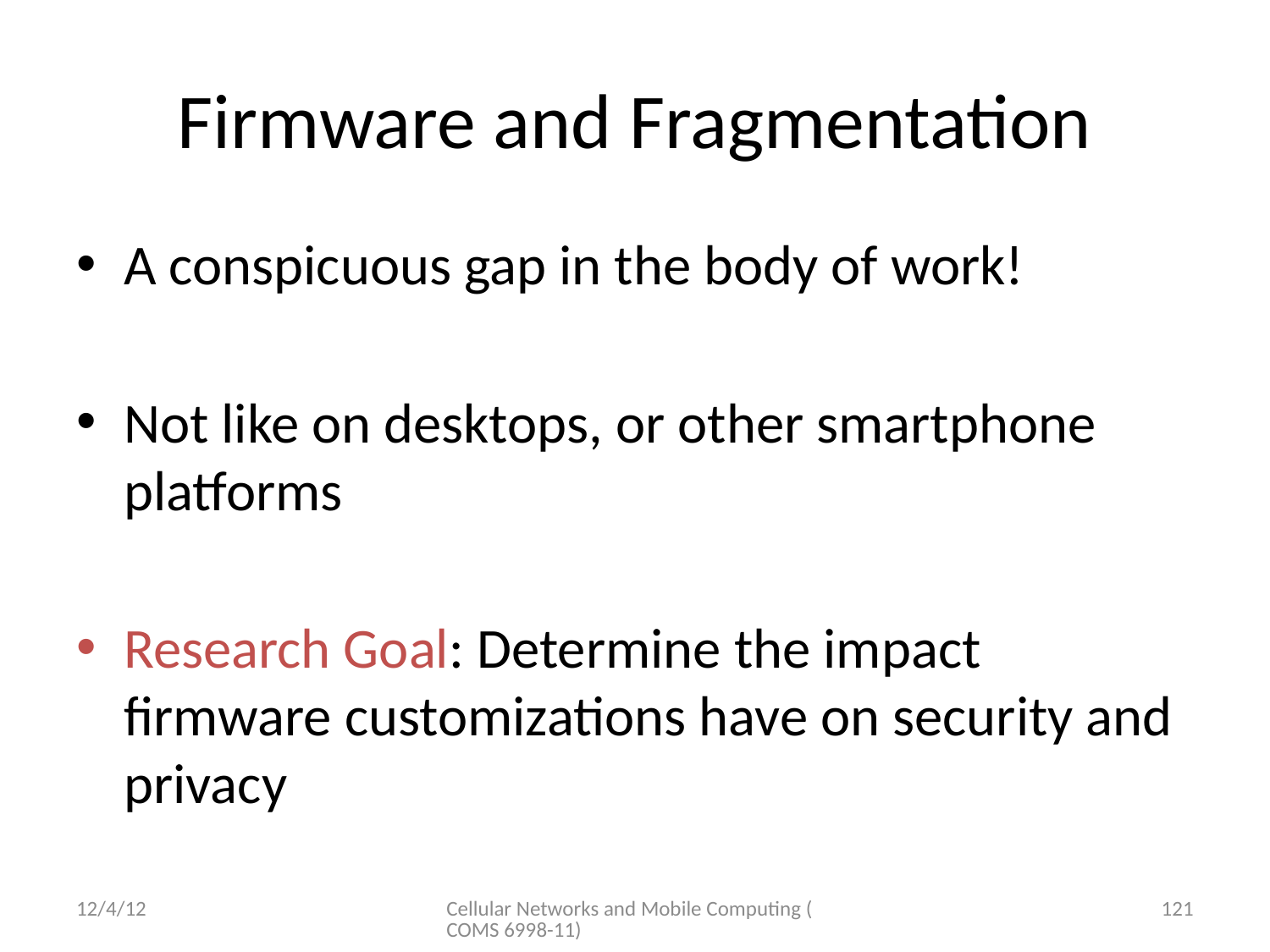

# Firmware and Fragmentation
A conspicuous gap in the body of work!

Not like on desktops, or other smartphone platforms

Research Goal: Determine the impact firmware customizations have on security and privacy
12/4/12
Cellular Networks and Mobile Computing (COMS 6998-11)
121